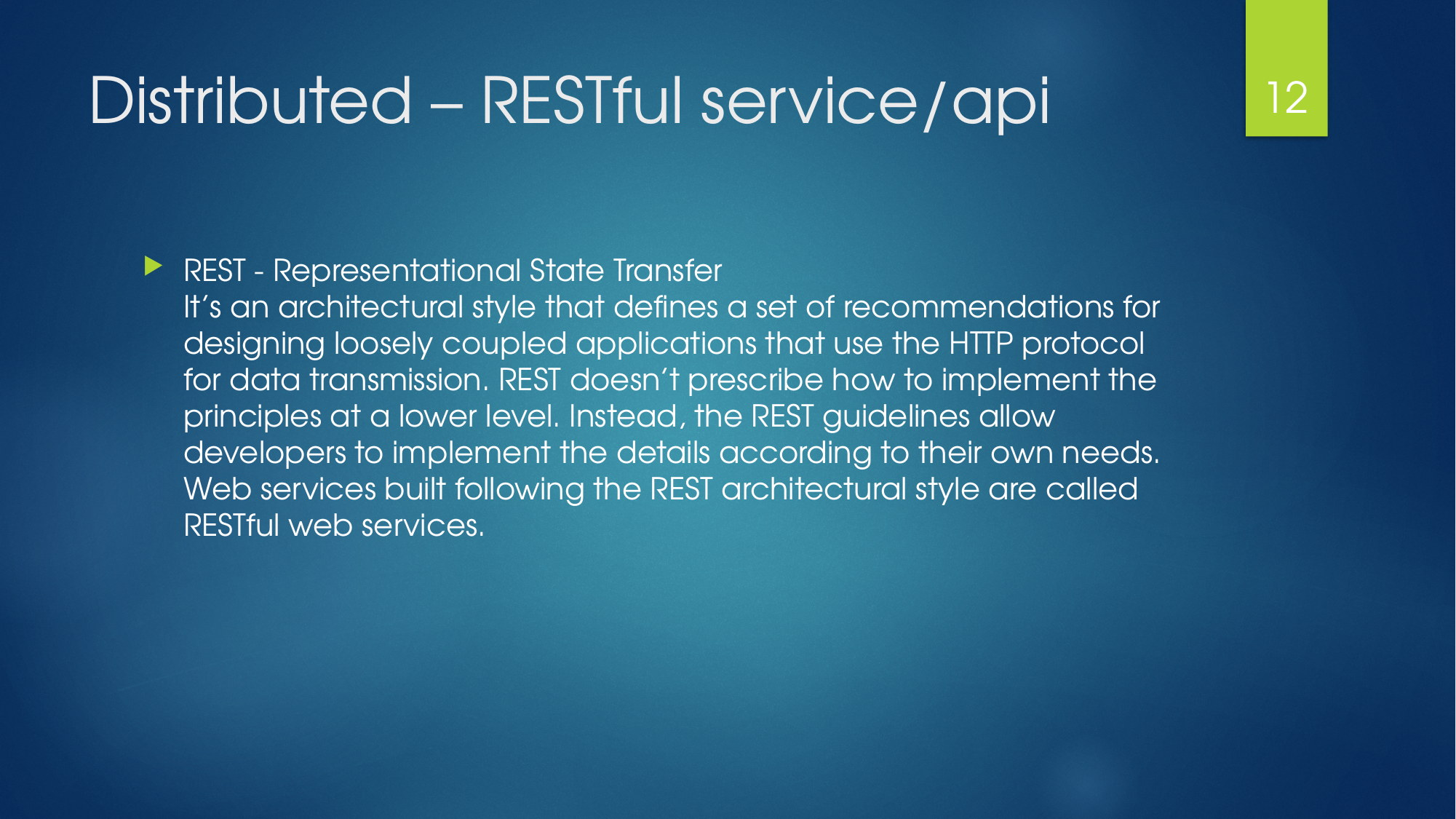

12
# Distributed – RESTful service/api
REST - Representational State Transfer
It’s an architectural style that defines a set of recommendations for designing loosely coupled applications that use the HTTP protocol for data transmission. REST doesn’t prescribe how to implement the principles at a lower level. Instead, the REST guidelines allow developers to implement the details according to their own needs. Web services built following the REST architectural style are called RESTful web services.